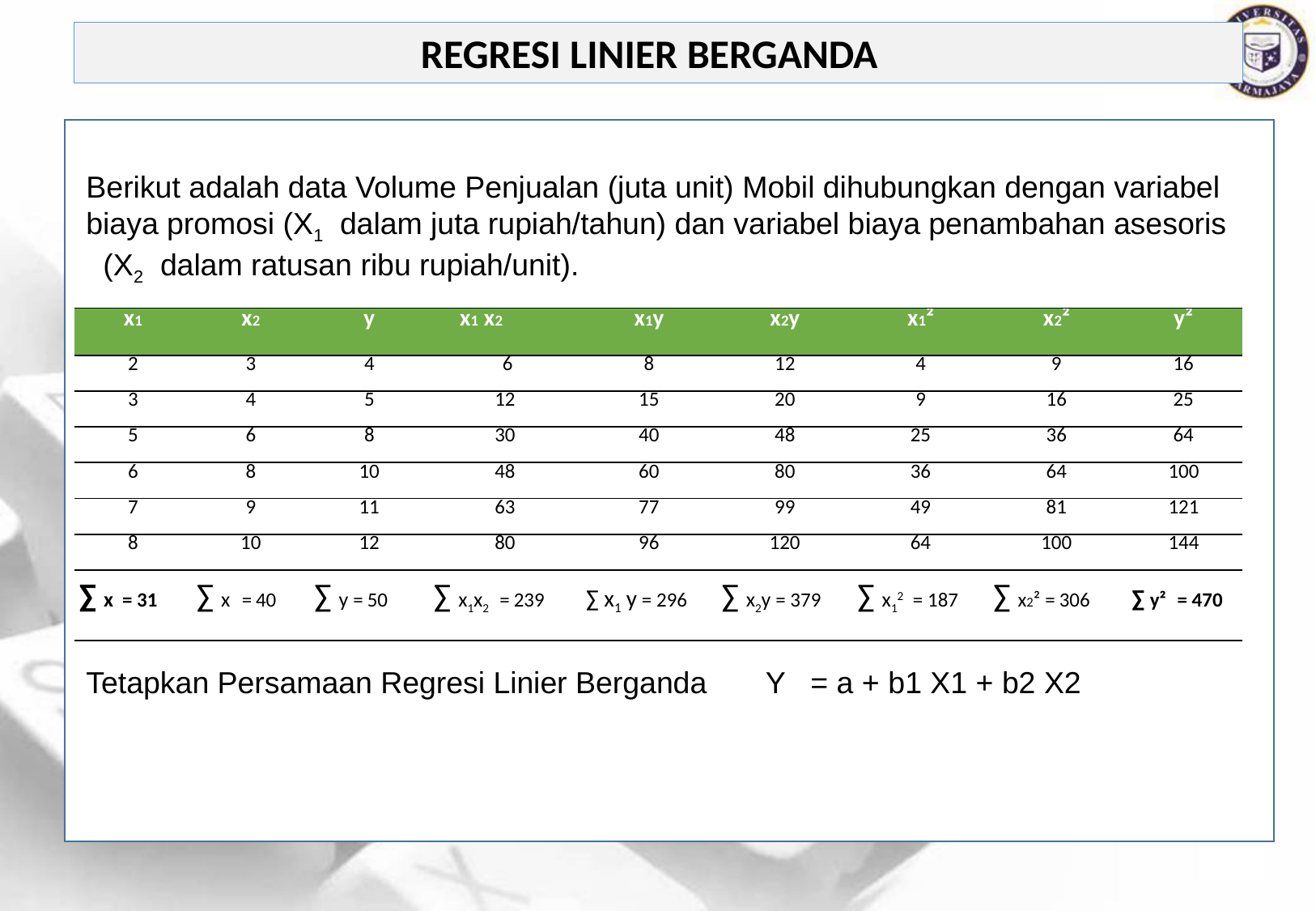

Regresi Linier Berganda

Berikut adalah data Volume Penjualan (juta unit) Mobil dihubungkan dengan variabel biaya promosi (X1  dalam juta rupiah/tahun) dan variabel biaya penambahan asesoris   (X2  dalam ratusan ribu rupiah/unit).
| x1 | x2 | y | x1 x2 | x1y | x2y | x1² | x2² | y² |
| --- | --- | --- | --- | --- | --- | --- | --- | --- |
| 2 | 3 | 4 | 6 | 8 | 12 | 4 | 9 | 16 |
| 3 | 4 | 5 | 12 | 15 | 20 | 9 | 16 | 25 |
| 5 | 6 | 8 | 30 | 40 | 48 | 25 | 36 | 64 |
| 6 | 8 | 10 | 48 | 60 | 80 | 36 | 64 | 100 |
| 7 | 9 | 11 | 63 | 77 | 99 | 49 | 81 | 121 |
| 8 | 10 | 12 | 80 | 96 | 120 | 64 | 100 | 144 |
| ∑ x = 31 | ∑ x = 40 | ∑ y = 50 | ∑ x1x2 = 239 | ∑ x1 y = 296 | ∑ x2y = 379 | ∑ x12 = 187 | ∑ x2² = 306 | ∑ y² = 470 |
Tetapkan Persamaan Regresi Linier Berganda       Y   = a + b1 X1 + b2 X2